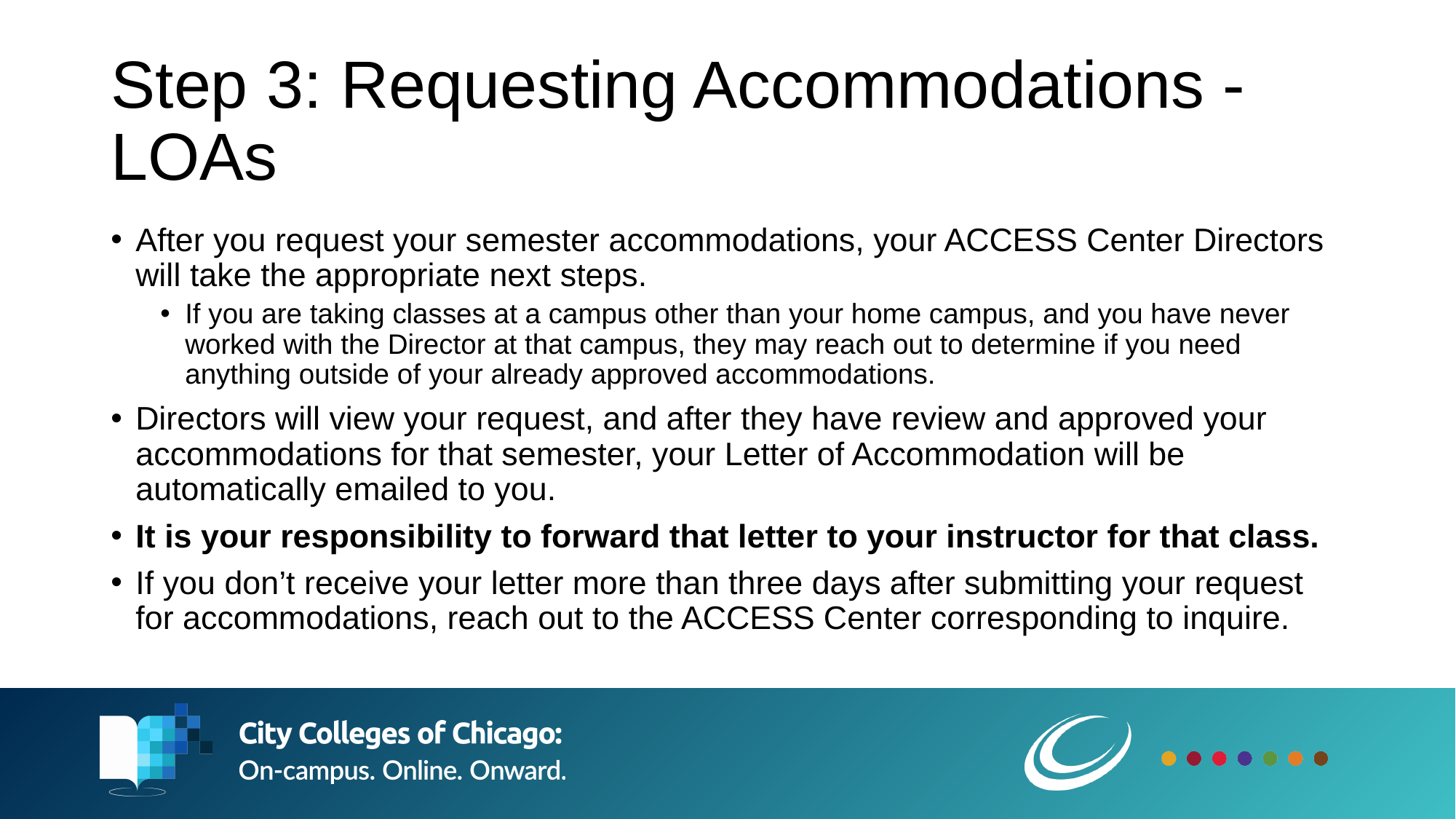

# Step 3: Requesting Accommodations - LOAs
After you request your semester accommodations, your ACCESS Center Directors will take the appropriate next steps.
If you are taking classes at a campus other than your home campus, and you have never worked with the Director at that campus, they may reach out to determine if you need anything outside of your already approved accommodations.
Directors will view your request, and after they have review and approved your accommodations for that semester, your Letter of Accommodation will be automatically emailed to you.
It is your responsibility to forward that letter to your instructor for that class.
If you don’t receive your letter more than three days after submitting your request for accommodations, reach out to the ACCESS Center corresponding to inquire.